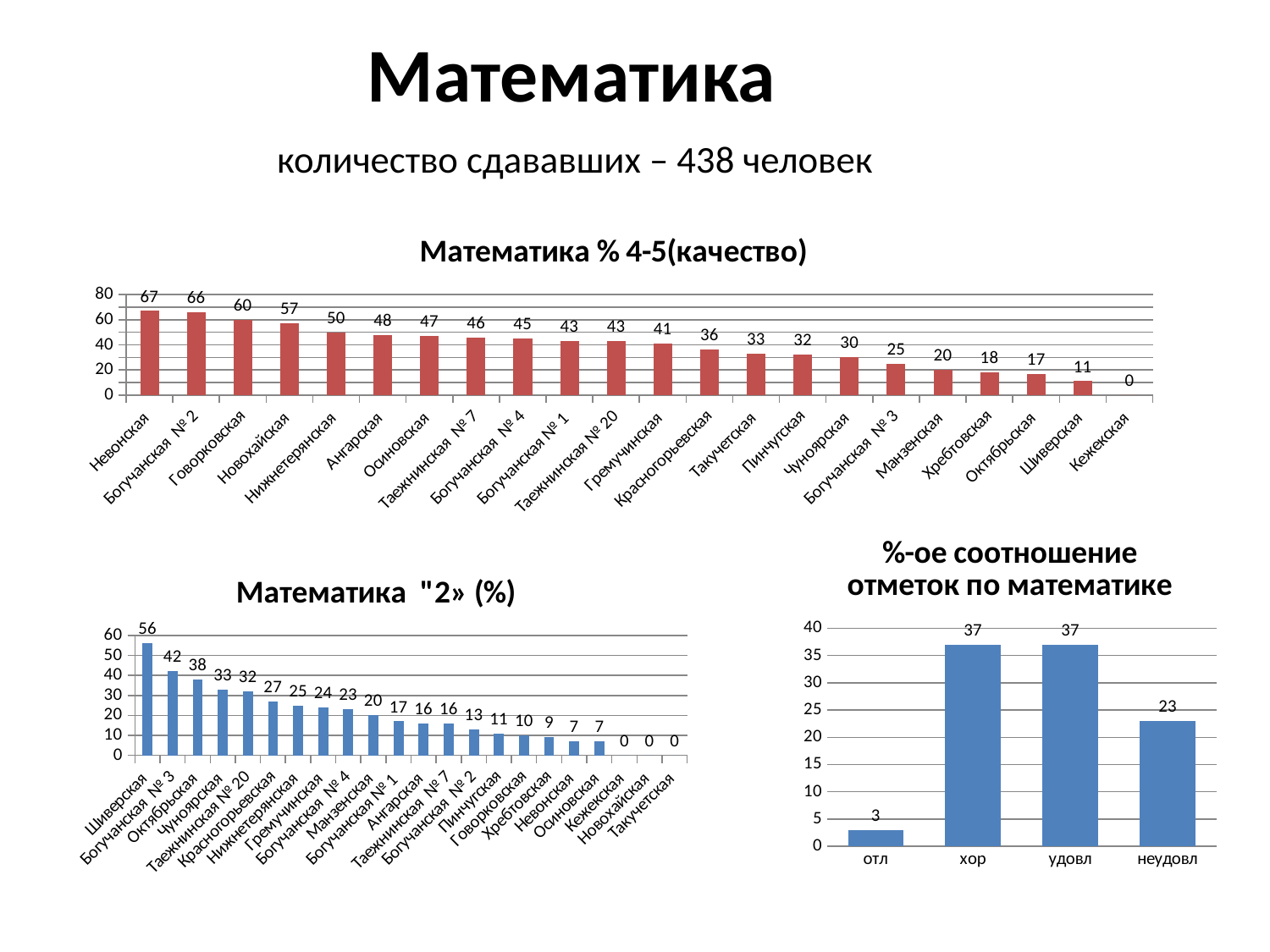

Математика
 количество сдававших – 438 человек

### Chart: Математика % 4-5(качество)

| Category | % 4-5(качество) |
|---|---|
| Невонская  | 67.0 |
| Богучанская  № 2 | 66.0 |
| Говорковская | 60.0 |
| Новохайская  | 57.0 |
| Нижнетерянская  | 50.0 |
|  Ангарская  | 48.0 |
| Осиновская  | 47.0 |
| Таежнинская  № 7 | 46.0 |
| Богучанская  № 4 | 45.0 |
| Богучанская № 1  | 43.0 |
|  Таежнинская № 20 | 43.0 |
| Гремучинская  | 41.0 |
|  Красногорьевская | 36.0 |
| Такучетская  | 33.0 |
| Пинчугская | 32.0 |
| Чуноярская  | 30.0 |
| Богучанская  № 3 | 25.0 |
| Манзенская  | 20.0 |
| Хребтовская | 18.0 |
| Октябрьская  | 17.0 |
| Шиверская  | 11.0 |
| Кежекская  | 0.0 |

### Chart: %-ое соотношение отметок по математике

| Category |  |
|---|---|
| отл | 3.0 |
| хор | 37.0 |
| удовл | 37.0 |
| неудовл | 23.0 |

### Chart: Математика  "2» (%)

| Category | % "2" |
|---|---|
| Шиверская  | 56.0 |
| Богучанская  № 3 | 42.0 |
| Октябрьская  | 38.0 |
| Чуноярская  | 33.0 |
|  Таежнинская № 20 | 32.0 |
|  Красногорьевская | 27.0 |
| Нижнетерянская  | 25.0 |
| Гремучинская  | 24.0 |
| Богучанская  № 4 | 23.0 |
| Манзенская  | 20.0 |
| Богучанская № 1  | 17.0 |
|  Ангарская  | 16.0 |
| Таежнинская  № 7 | 16.0 |
| Богучанская  № 2 | 13.0 |
| Пинчугская | 11.0 |
| Говорковская | 10.0 |
| Хребтовская | 9.0 |
| Невонская  | 7.0 |
| Осиновская  | 7.0 |
| Кежекская  | 0.0 |
| Новохайская  | 0.0 |
| Такучетская  | 0.0 |